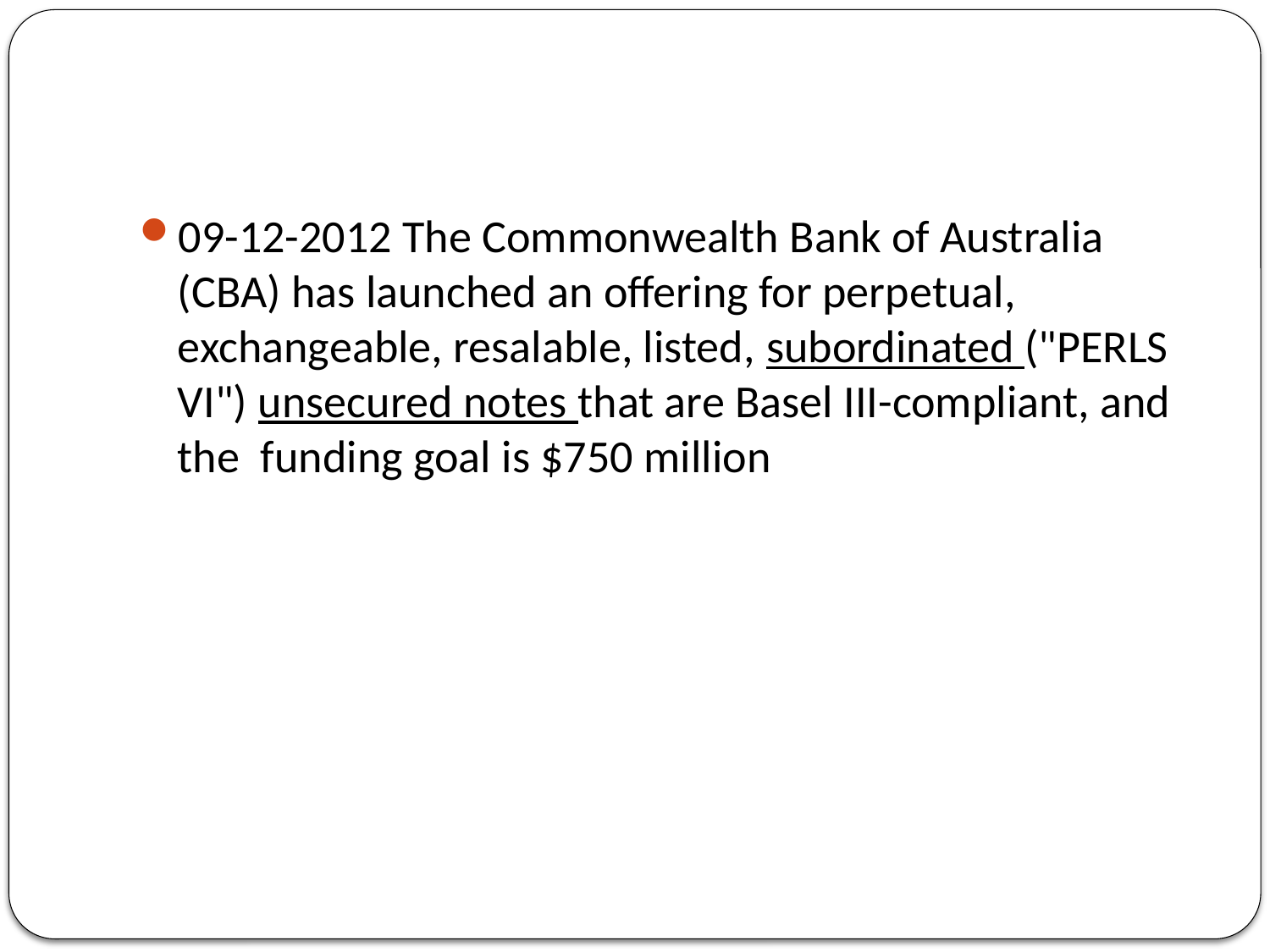

#
09-12-2012 The Commonwealth Bank of Australia (CBA) has launched an offering for perpetual, exchangeable, resalable, listed, subordinated ("PERLS VI") unsecured notes that are Basel III-compliant, and the  funding goal is $750 million